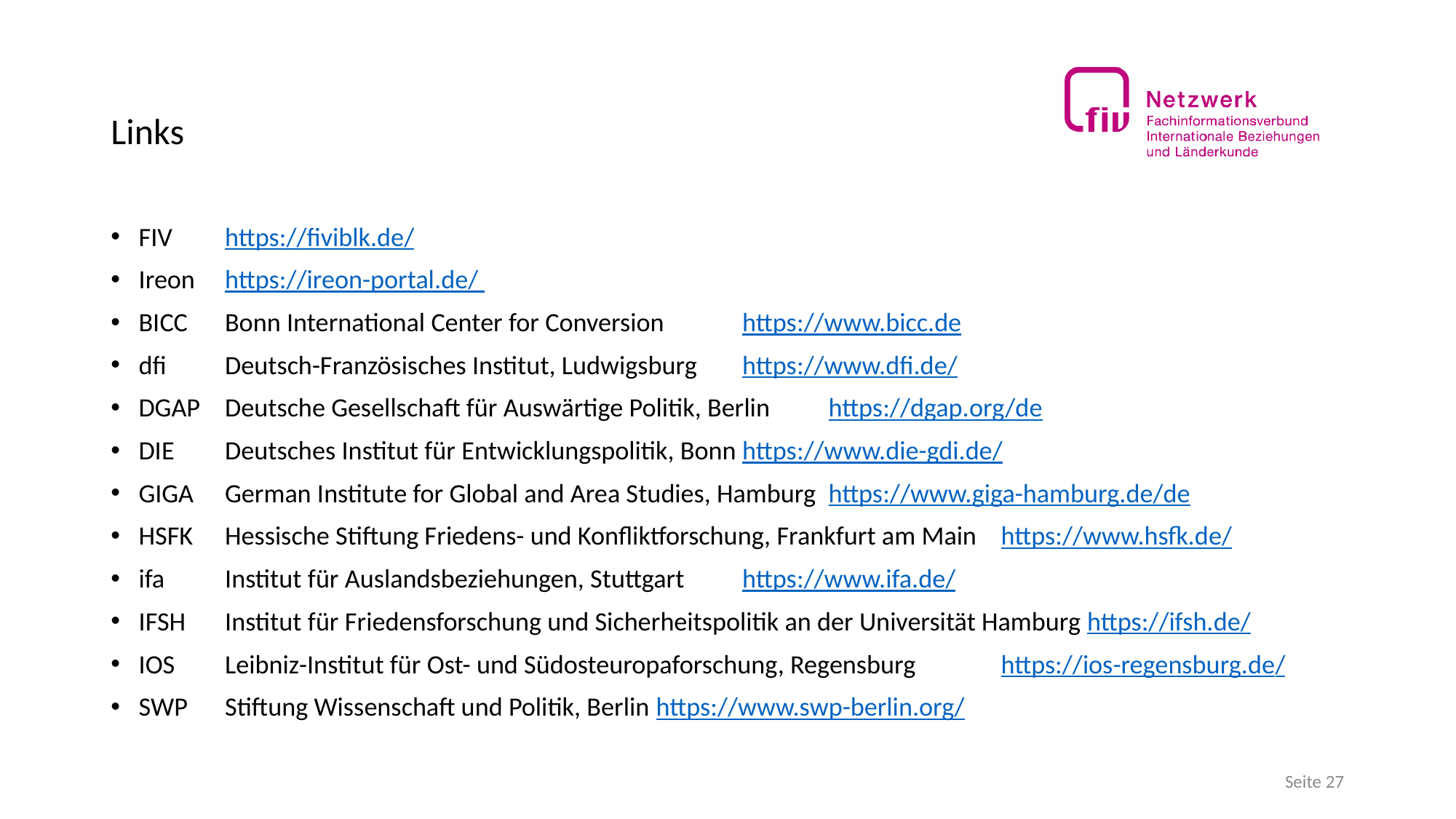

# Links
FIV							https://fiviblk.de/
Ireon							https://ireon-portal.de/
BICC	Bonn International Center for Conversion			https://www.bicc.de
dfi	Deutsch-Französisches Institut, Ludwigsburg		https://www.dfi.de/
DGAP	Deutsche Gesellschaft für Auswärtige Politik, Berlin		https://dgap.org/de
DIE	Deutsches Institut für Entwicklungspolitik, Bonn		https://www.die-gdi.de/
GIGA	German Institute for Global and Area Studies, Hamburg	https://www.giga-hamburg.de/de
HSFK	Hessische Stiftung Friedens- und Konfliktforschung, Frankfurt am Main	https://www.hsfk.de/
ifa	Institut für Auslandsbeziehungen, Stuttgart			https://www.ifa.de/
IFSH	Institut für Friedensforschung und Sicherheitspolitik an der Universität Hamburg 	https://ifsh.de/
IOS	Leibniz-Institut für Ost- und Südosteuropaforschung, Regensburg	https://ios-regensburg.de/
SWP	Stiftung Wissenschaft und Politik, Berlin			https://www.swp-berlin.org/

Seite 27